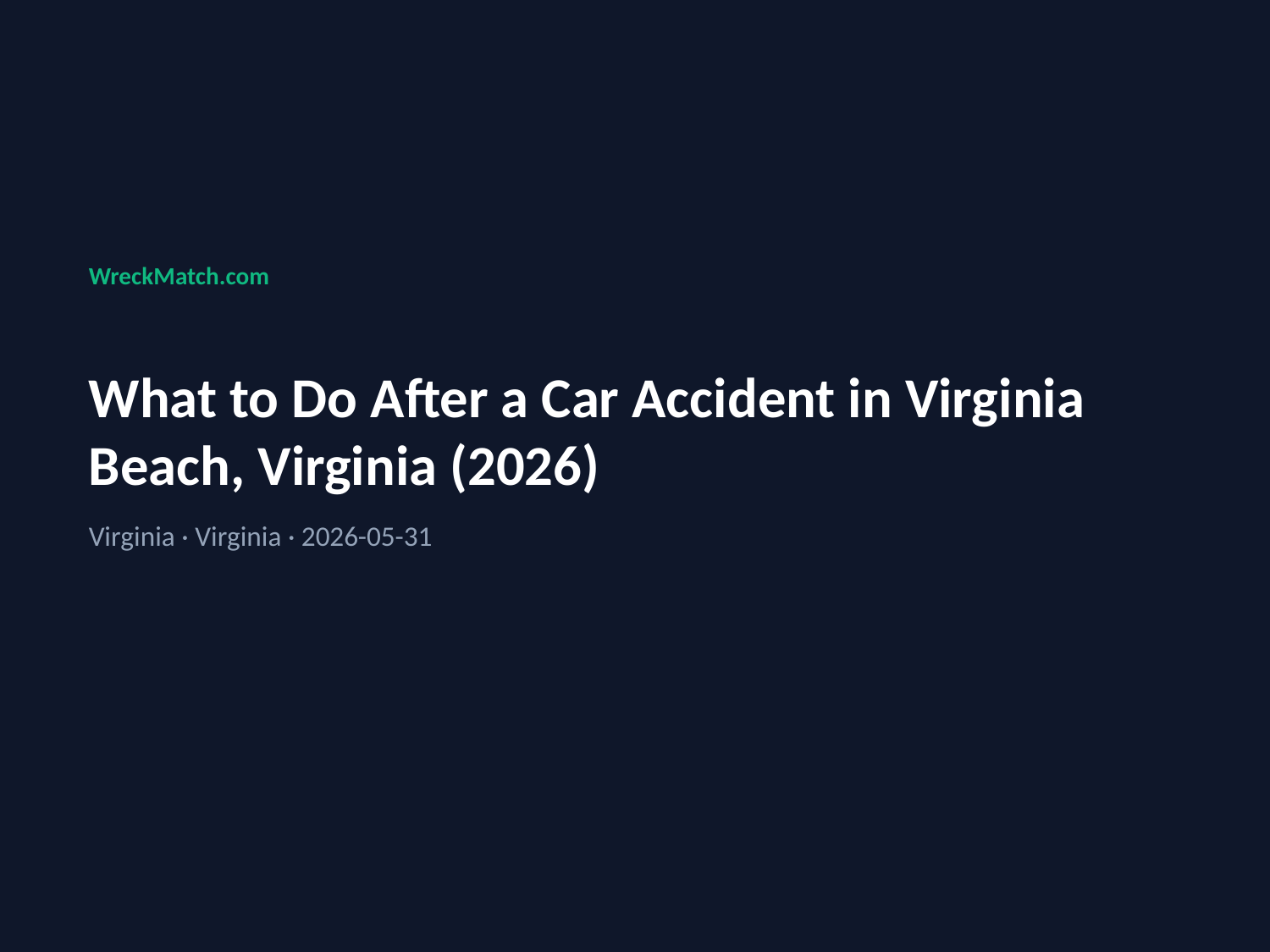

WreckMatch.com
What to Do After a Car Accident in Virginia Beach, Virginia (2026)
Virginia · Virginia · 2026-05-31